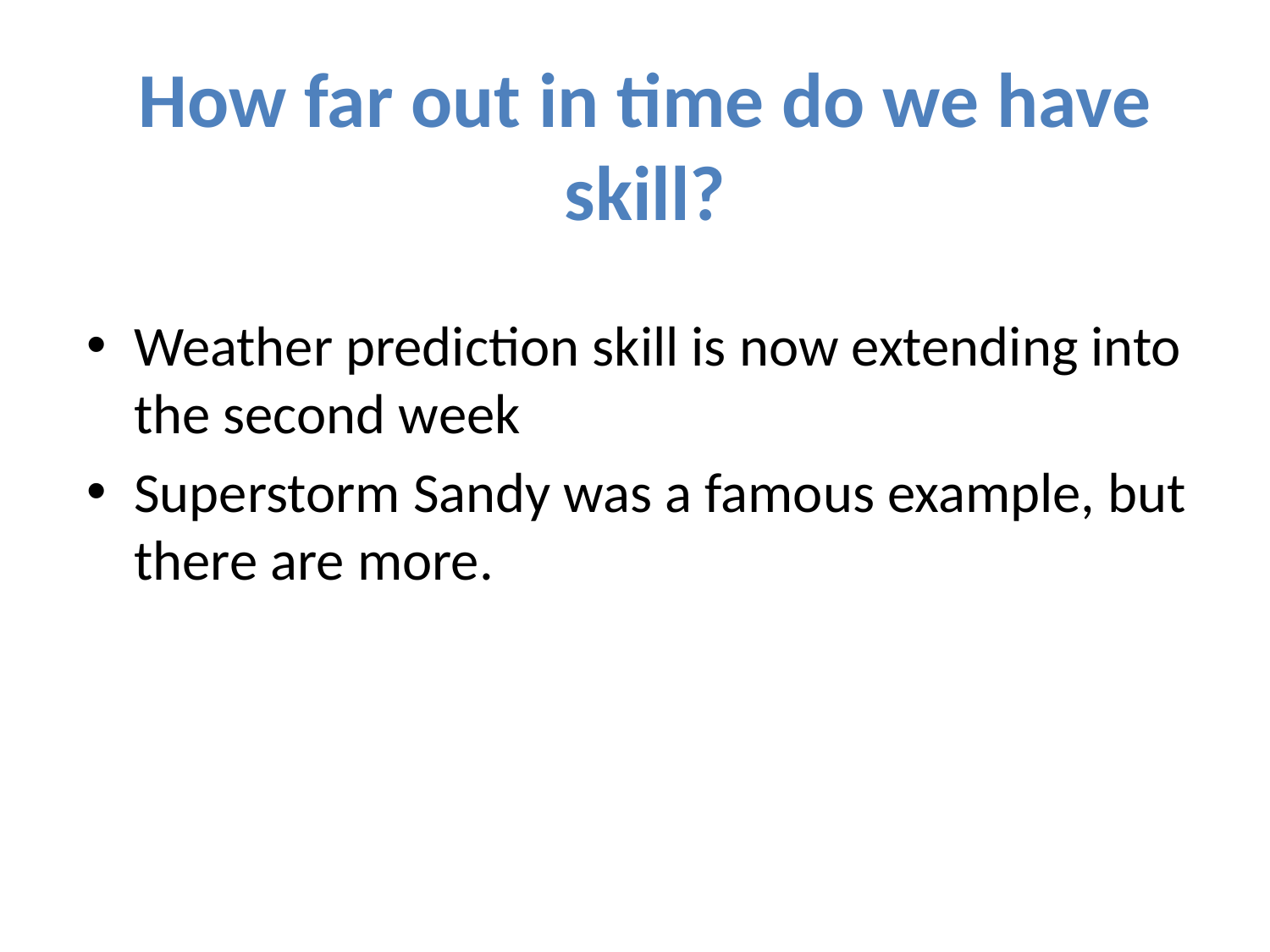

# How far out in time do we have skill?
Weather prediction skill is now extending into the second week
Superstorm Sandy was a famous example, but there are more.